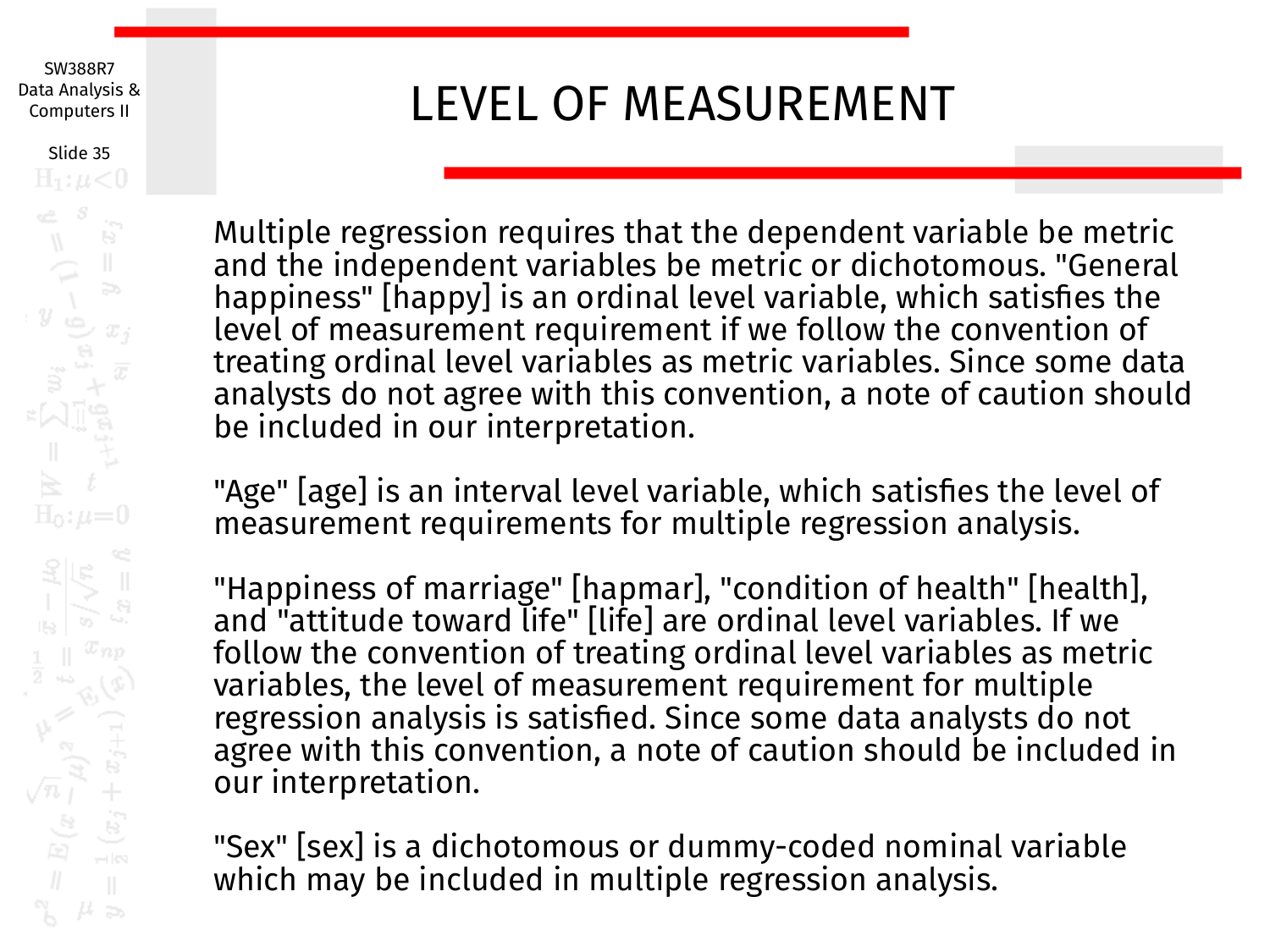

SW388R7
Data Analysis & Computers II

Slide 35
# LEVEL OF MEASUREMENT
Multiple regression requires that the dependent variable be metric and the independent variables be metric or dichotomous. "General happiness" [happy] is an ordinal level variable, which satisfies the level of measurement requirement if we follow the convention of treating ordinal level variables as metric variables. Since some data analysts do not agree with this convention, a note of caution should be included in our interpretation.

"Age" [age] is an interval level variable, which satisfies the level of measurement requirements for multiple regression analysis.

"Happiness of marriage" [hapmar], "condition of health" [health], and "attitude toward life" [life] are ordinal level variables. If we follow the convention of treating ordinal level variables as metric variables, the level of measurement requirement for multiple regression analysis is satisfied. Since some data analysts do not agree with this convention, a note of caution should be included in our interpretation.

"Sex" [sex] is a dichotomous or dummy-coded nominal variable which may be included in multiple regression analysis.